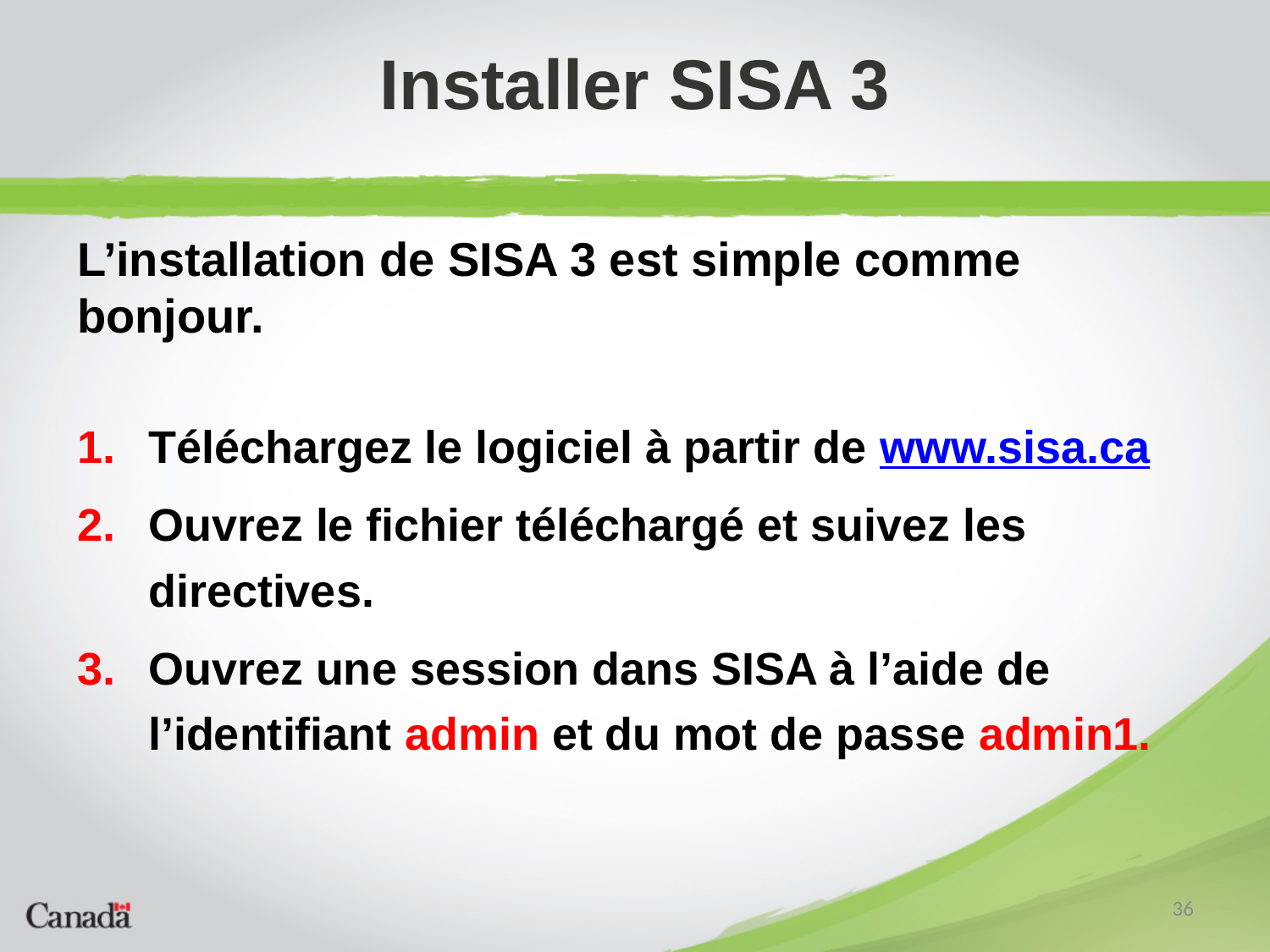

# Installer SISA 3
L’installation de SISA 3 est simple comme bonjour.

Téléchargez le logiciel à partir de www.sisa.ca
Ouvrez le fichier téléchargé et suivez les directives.
Ouvrez une session dans SISA à l’aide de l’identifiant admin et du mot de passe admin1.

36